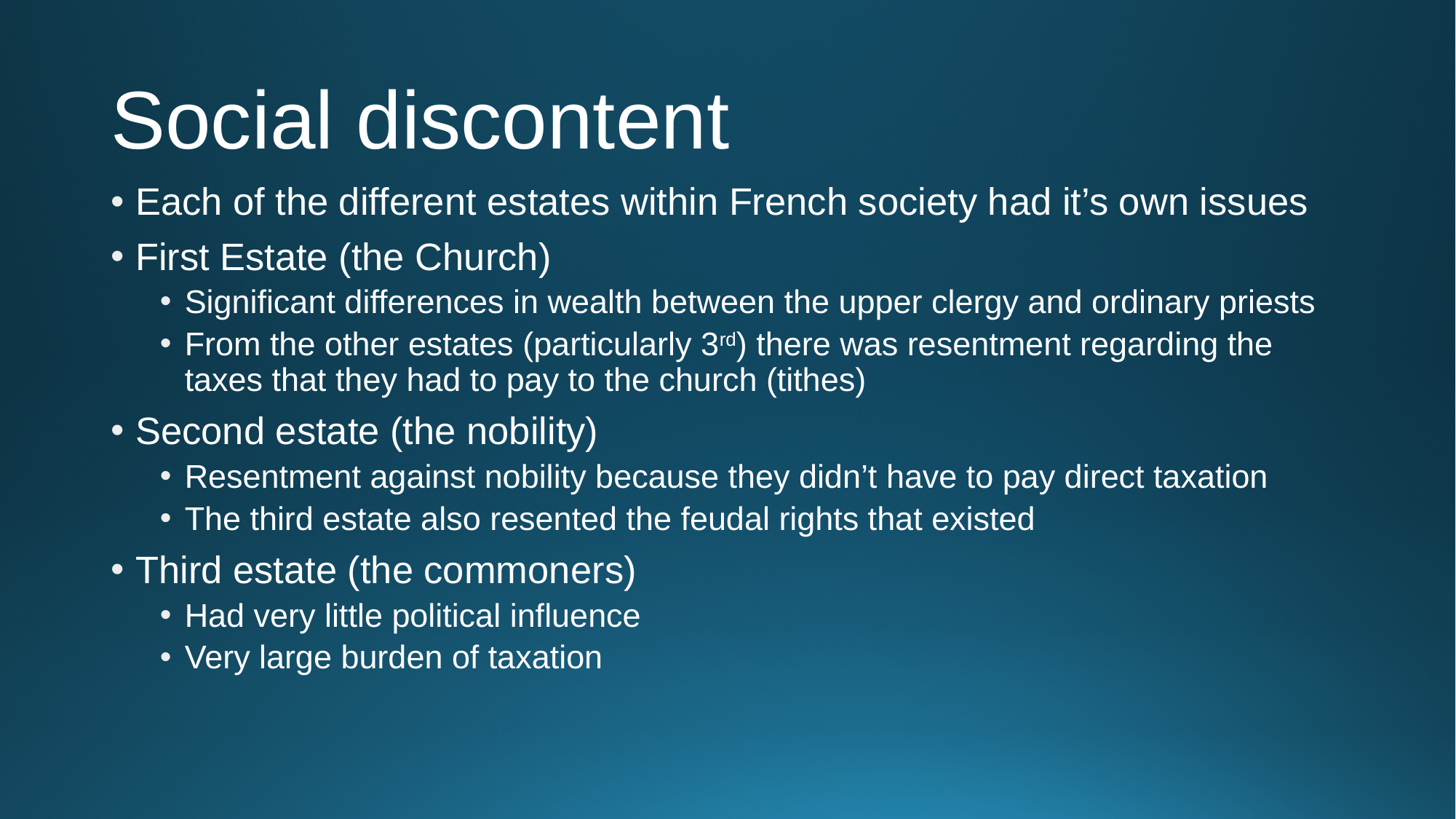

# Social discontent
Each of the different estates within French society had it’s own issues
First Estate (the Church)
Significant differences in wealth between the upper clergy and ordinary priests
From the other estates (particularly 3rd) there was resentment regarding the taxes that they had to pay to the church (tithes)
Second estate (the nobility)
Resentment against nobility because they didn’t have to pay direct taxation
The third estate also resented the feudal rights that existed
Third estate (the commoners)
Had very little political influence
Very large burden of taxation